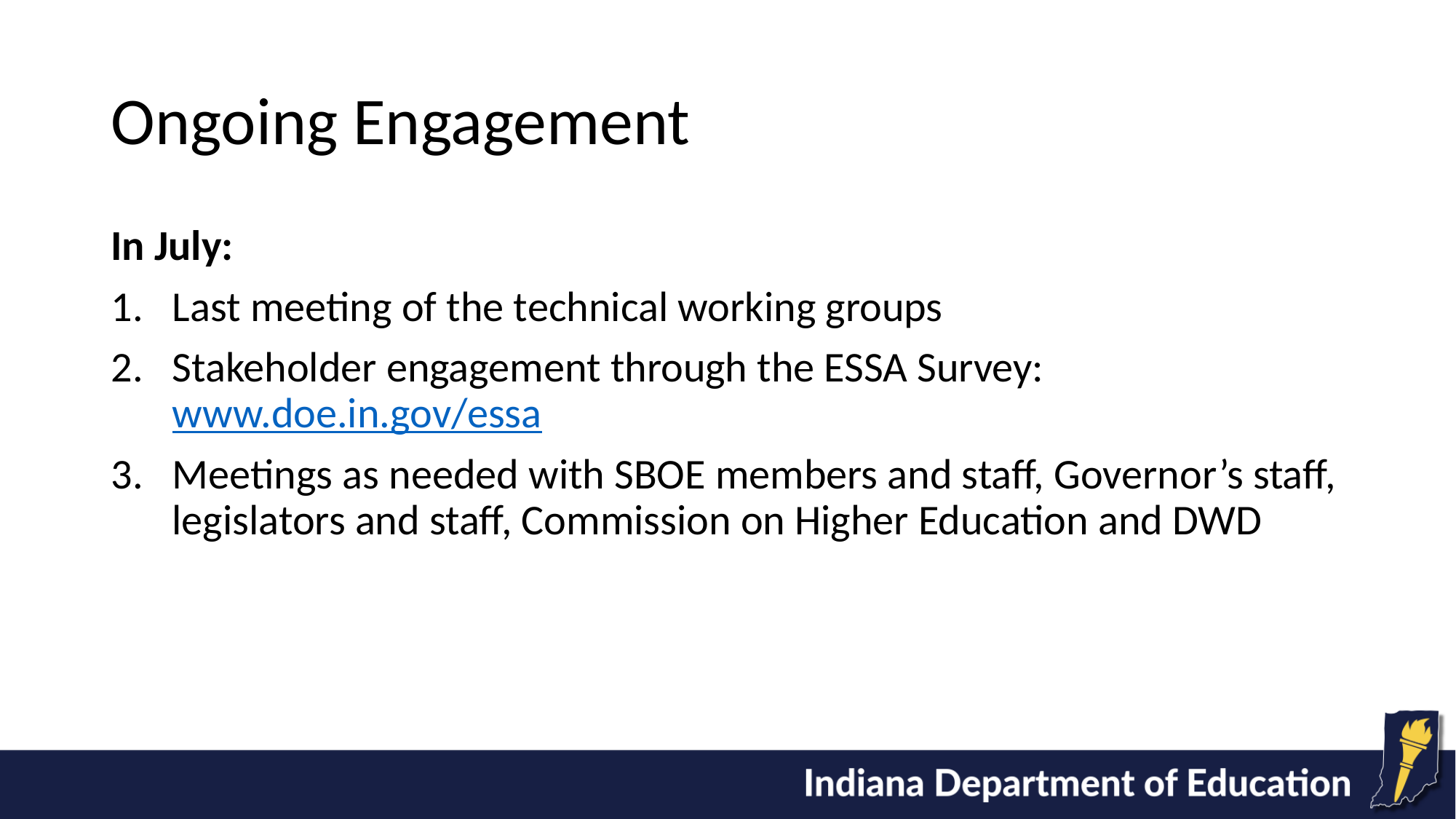

# Ongoing Engagement
In July:
Last meeting of the technical working groups
Stakeholder engagement through the ESSA Survey: www.doe.in.gov/essa
Meetings as needed with SBOE members and staff, Governor’s staff, legislators and staff, Commission on Higher Education and DWD